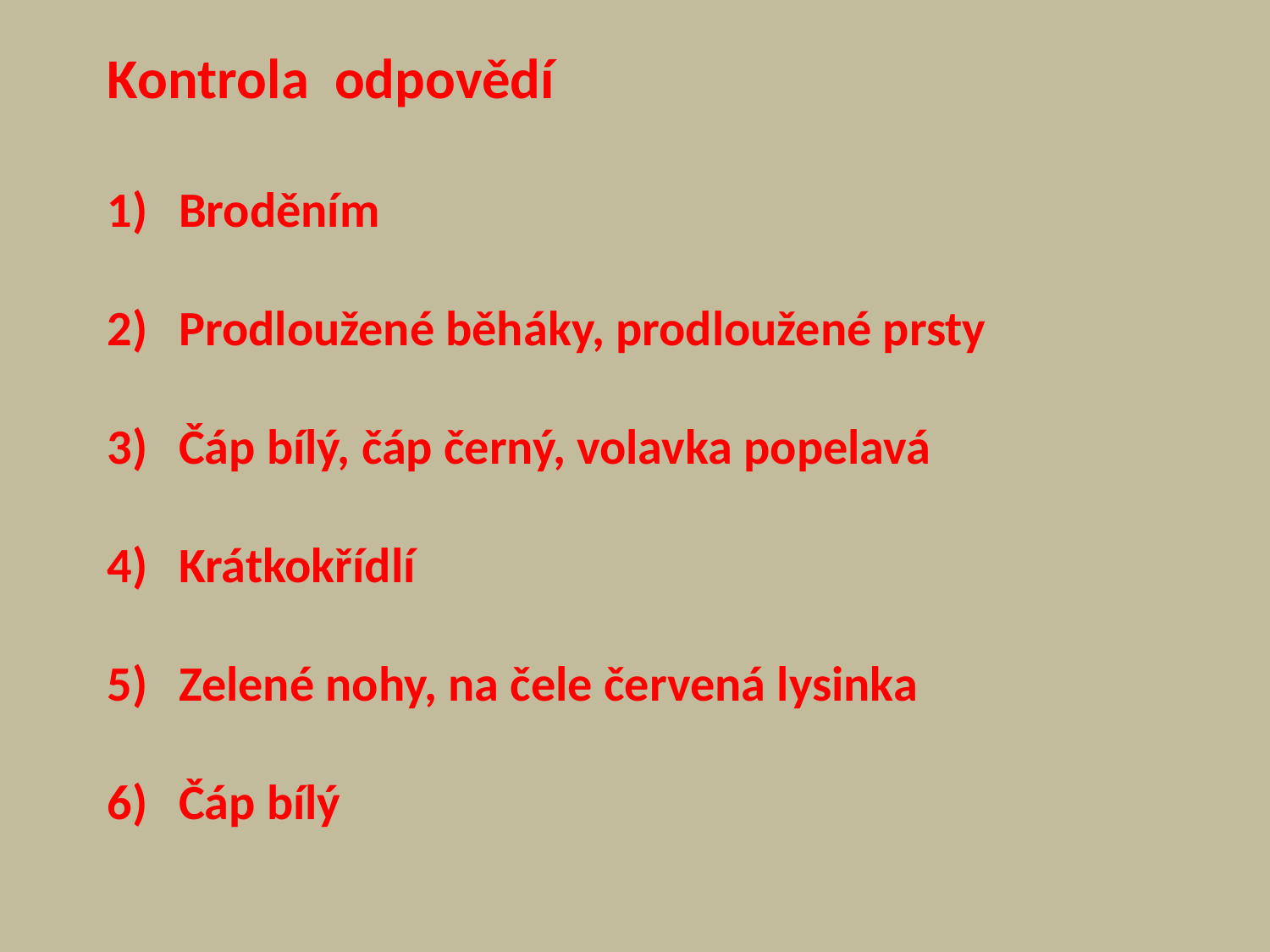

Kontrola  odpovědí

Broděním

Prodloužené běháky, prodloužené prsty

Čáp bílý, čáp černý, volavka popelavá

Krátkokřídlí

Zelené nohy, na čele červená lysinka

Čáp bílý